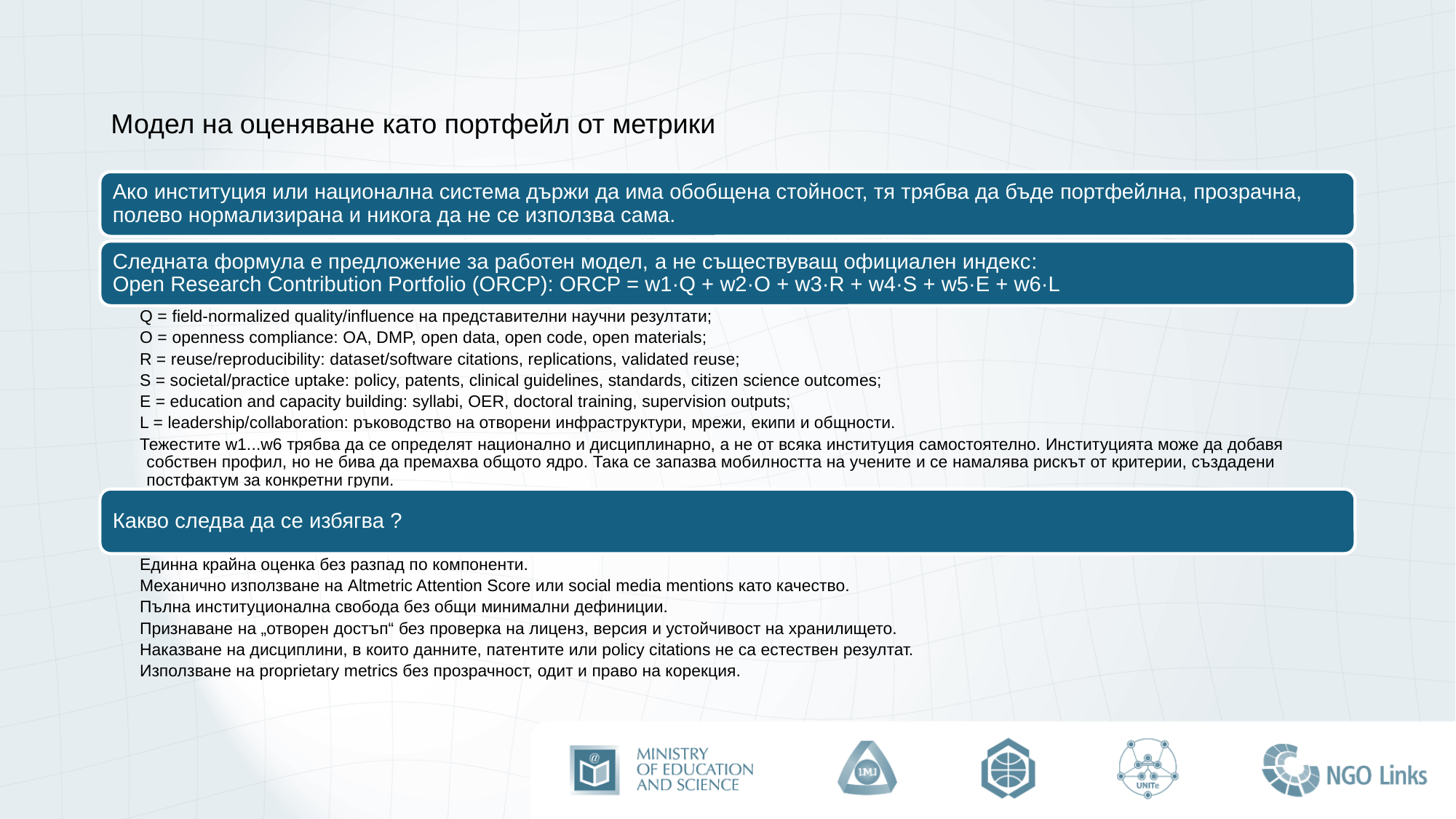

# Модел на оценяване като портфейл от метрики
Ако институция или национална система държи да има обобщена стойност, тя трябва да бъде портфейлна, прозрачна, полево нормализирана и никога да не се използва сама.
Следната формула е предложение за работен модел, а не съществуващ официален индекс:
Open Research Contribution Portfolio (ORCP): ORCP = w1·Q + w2·O + w3·R + w4·S + w5·E + w6·L
Q = field-normalized quality/influence на представителни научни резултати;
O = openness compliance: OA, DMP, open data, open code, open materials;
R = reuse/reproducibility: dataset/software citations, replications, validated reuse;
S = societal/practice uptake: policy, patents, clinical guidelines, standards, citizen science outcomes;
E = education and capacity building: syllabi, OER, doctoral training, supervision outputs;
L = leadership/collaboration: ръководство на отворени инфраструктури, мрежи, екипи и общности.
Тежестите w1...w6 трябва да се определят национално и дисциплинарно, а не от всяка институция самостоятелно. Институцията може да добавя собствен профил, но не бива да премахва общото ядро. Така се запазва мобилността на учените и се намалява рискът от критерии, създадени постфактум за конкретни групи.
Какво следва да се избягва ?
Единна крайна оценка без разпад по компоненти.
Механично използване на Altmetric Attention Score или social media mentions като качество.
Пълна институционална свобода без общи минимални дефиниции.
Признаване на „отворен достъп“ без проверка на лиценз, версия и устойчивост на хранилището.
Наказване на дисциплини, в които данните, патентите или policy citations не са естествен резултат.
Използване на proprietary metrics без прозрачност, одит и право на корекция.